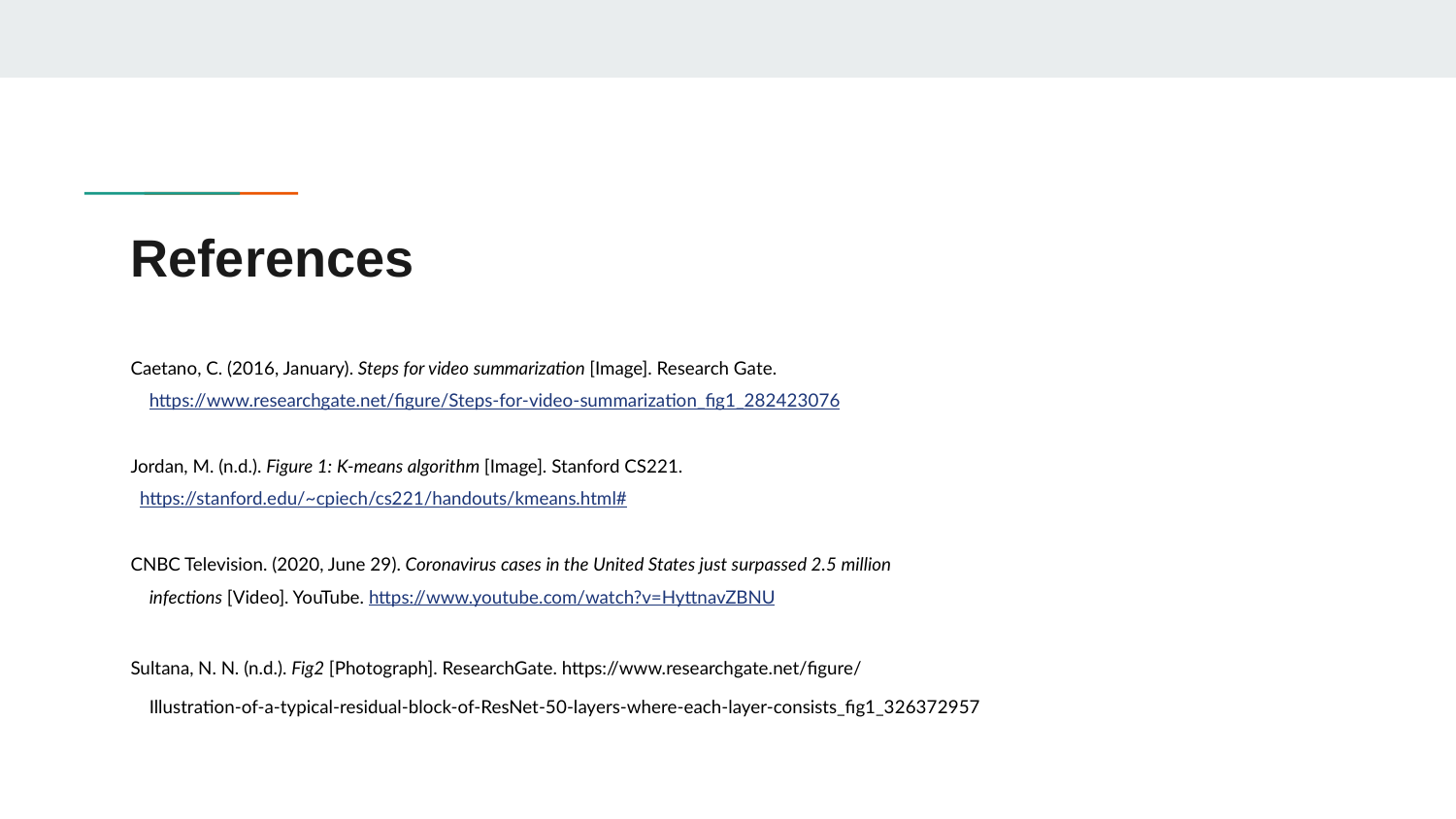

# References
Caetano, C. (2016, January). Steps for video summarization [Image]. Research Gate.
    https://www.researchgate.net/figure/Steps-for-video-summarization_fig1_282423076

Jordan, M. (n.d.). Figure 1: K-means algorithm [Image]. Stanford CS221.
  https://stanford.edu/~cpiech/cs221/handouts/kmeans.html#

CNBC Television. (2020, June 29). Coronavirus cases in the United States just surpassed 2.5 million
    infections [Video]. YouTube. https://www.youtube.com/watch?v=HyttnavZBNU

Sultana, N. N. (n.d.). Fig2 [Photograph]. ResearchGate. https://www.researchgate.net/figure/
    Illustration-of-a-typical-residual-block-of-ResNet-50-layers-where-each-layer-consists_fig1_326372957